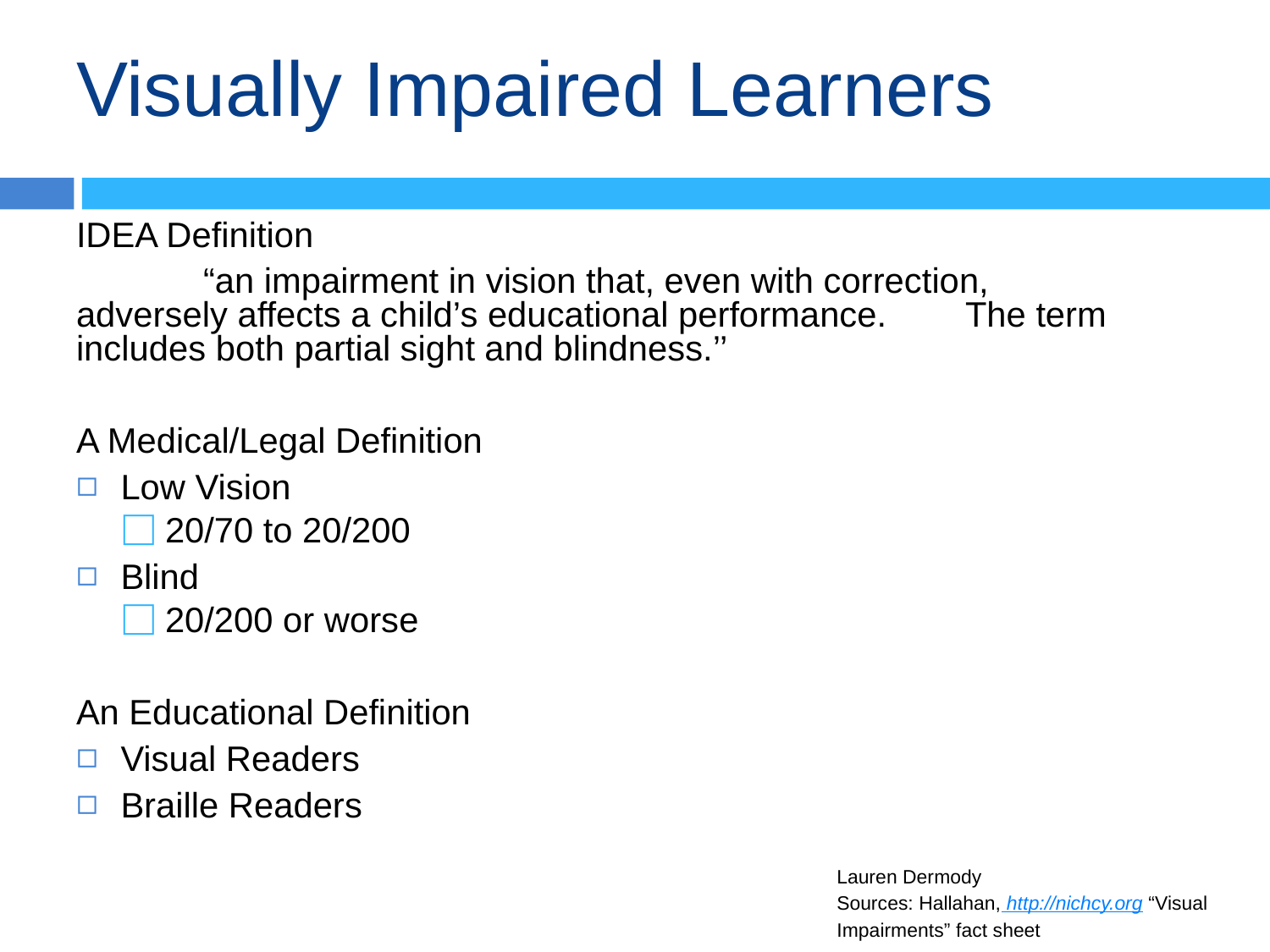

# Visually Impaired Learners
IDEA Definition
	“an impairment in vision that, even with correction, 	adversely affects a child’s educational performance. 	The term includes both partial sight and blindness.’’

A Medical/Legal Definition
Low Vision
20/70 to 20/200
Blind
20/200 or worse

An Educational Definition
Visual Readers
Braille Readers
Lauren Dermody
Sources: Hallahan, http://nichcy.org “Visual Impairments” fact sheet